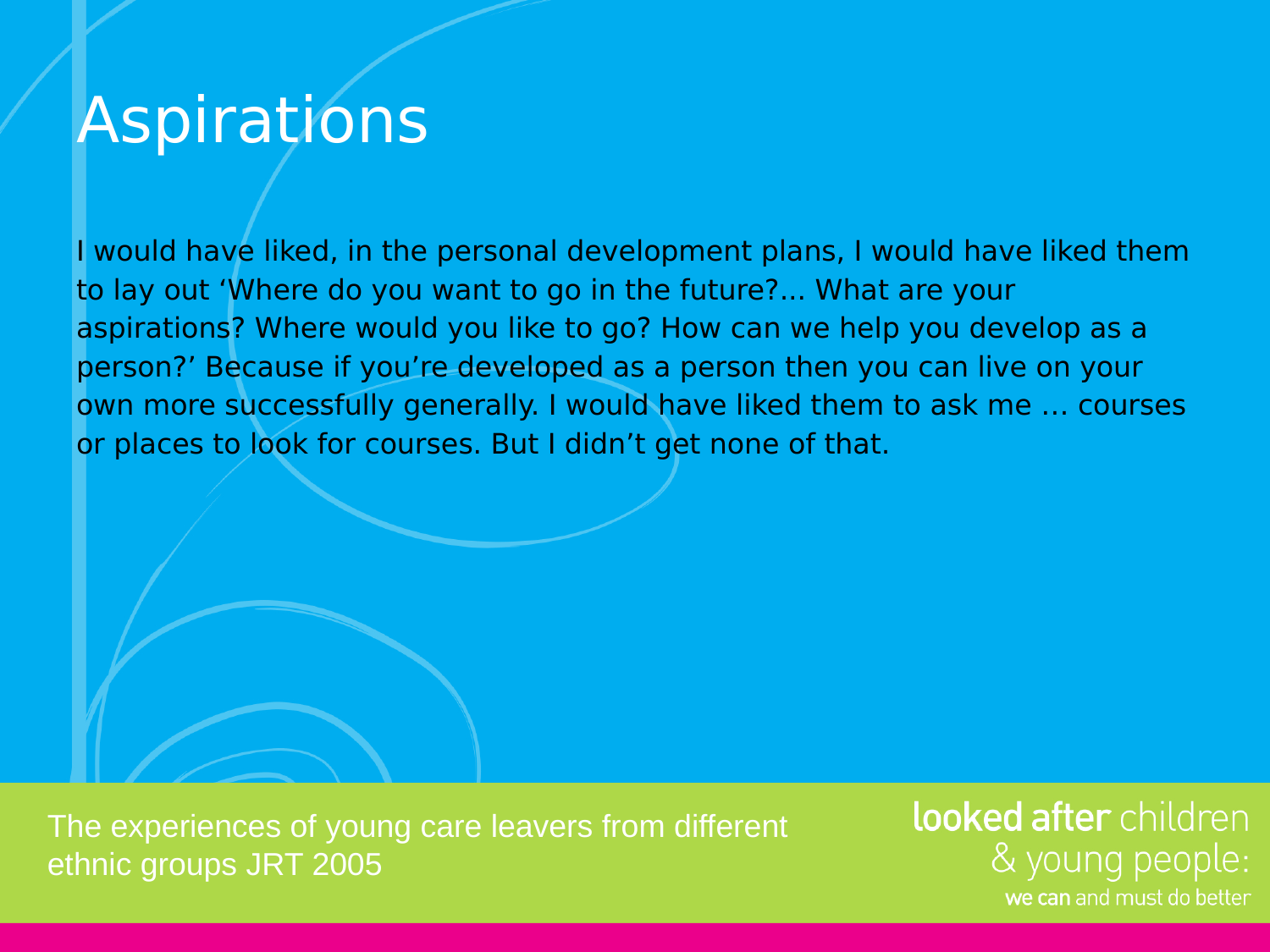

# Aspirations
I would have liked, in the personal development plans, I would have liked them to lay out ‘Where do you want to go in the future?... What are your aspirations? Where would you like to go? How can we help you develop as a person?’ Because if you’re developed as a person then you can live on your own more successfully generally. I would have liked them to ask me … courses or places to look for courses. But I didn’t get none of that.

The experiences of young care leavers from different ethnic groups JRT 2005